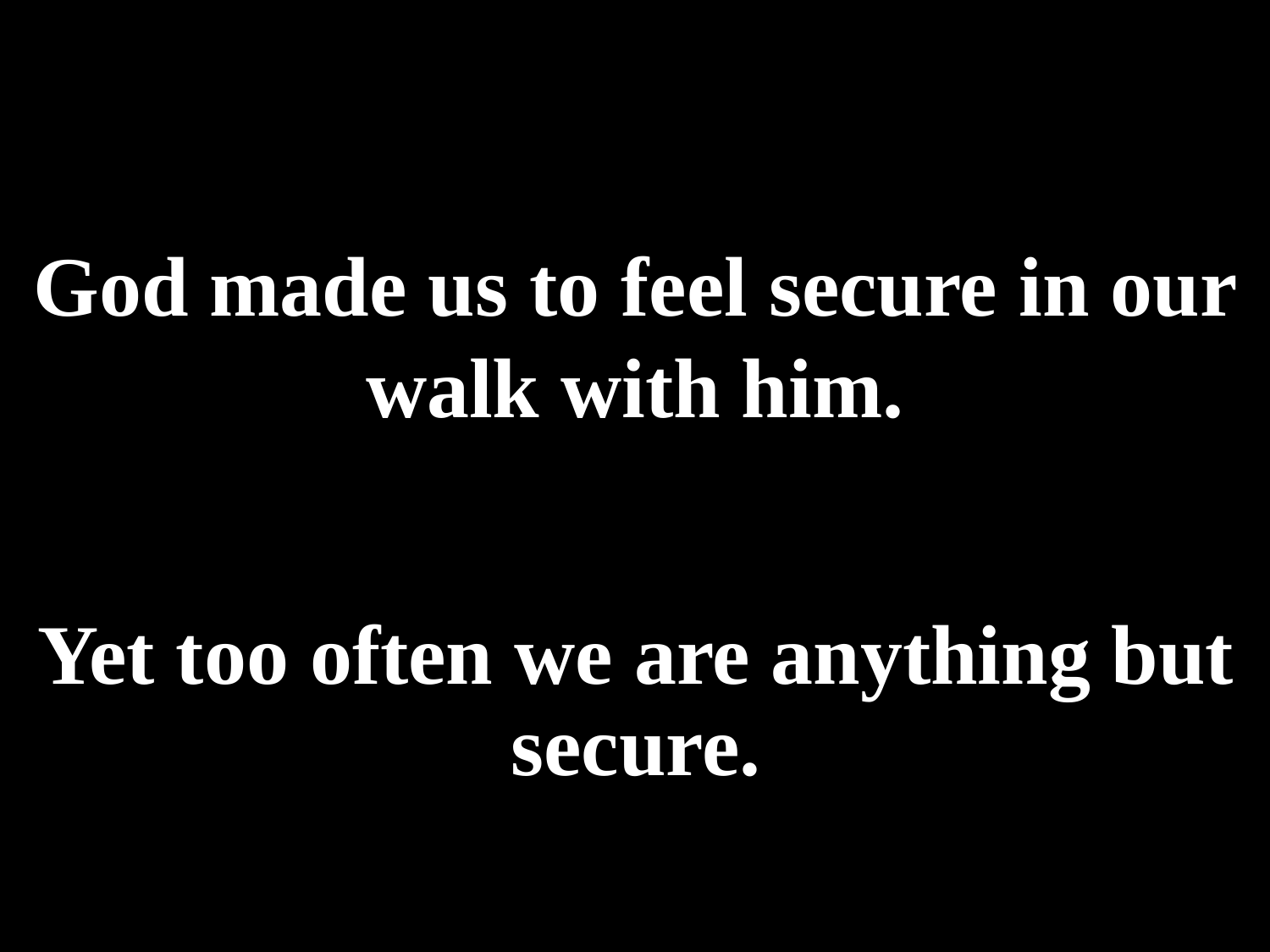

# God made us to feel secure in our walk with him.
Yet too often we are anything but secure.